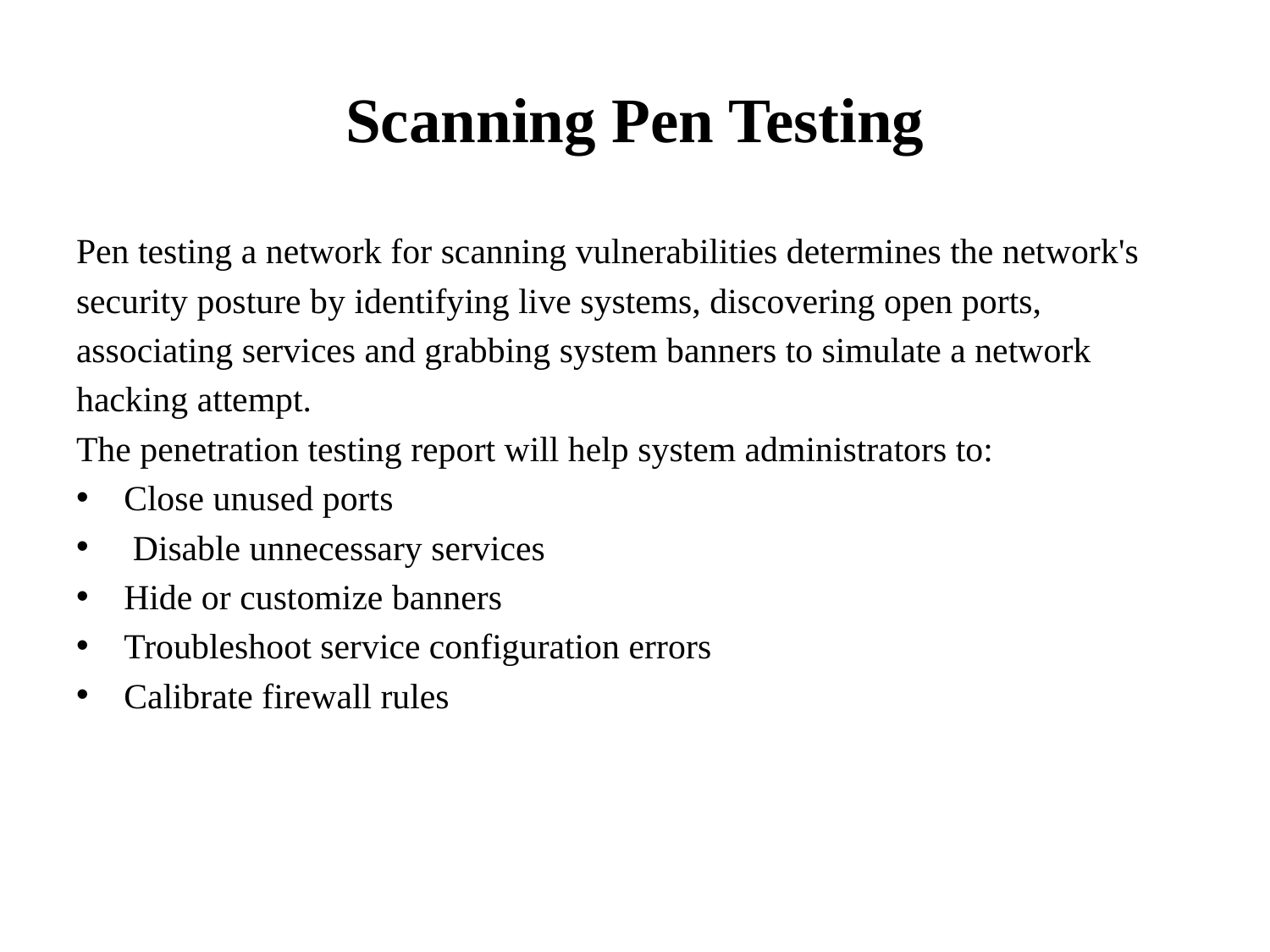

# Scanning Pen Testing
Pen testing a network for scanning vulnerabilities determines the network's
security posture by identifying live systems, discovering open ports,
associating services and grabbing system banners to simulate a network
hacking attempt.
The penetration testing report will help system administrators to:
Close unused ports
 Disable unnecessary services
Hide or customize banners
Troubleshoot service configuration errors
Calibrate firewall rules